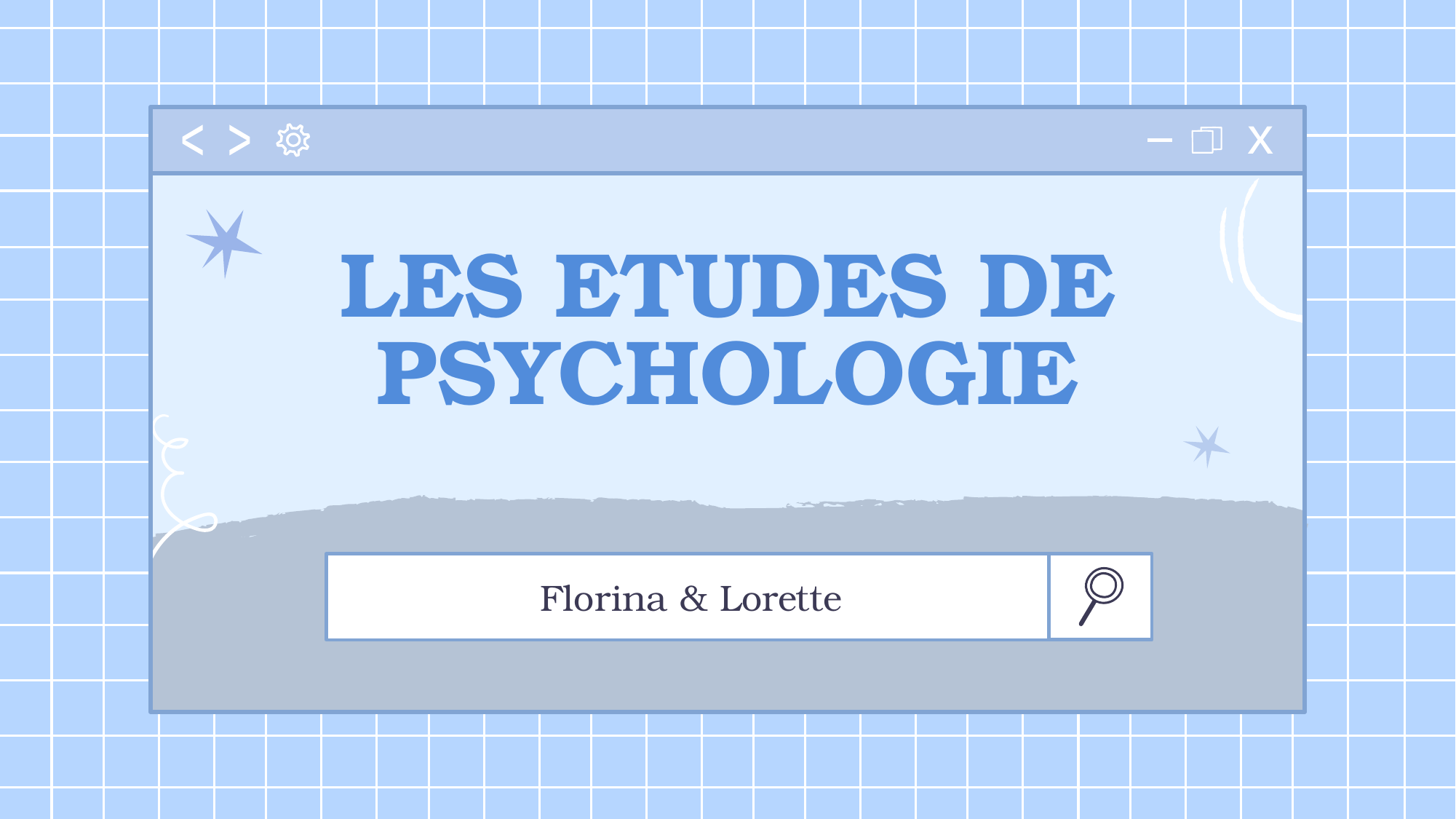

# LES ETUDES DE PSYCHOLOGIE

Florina & Lorette